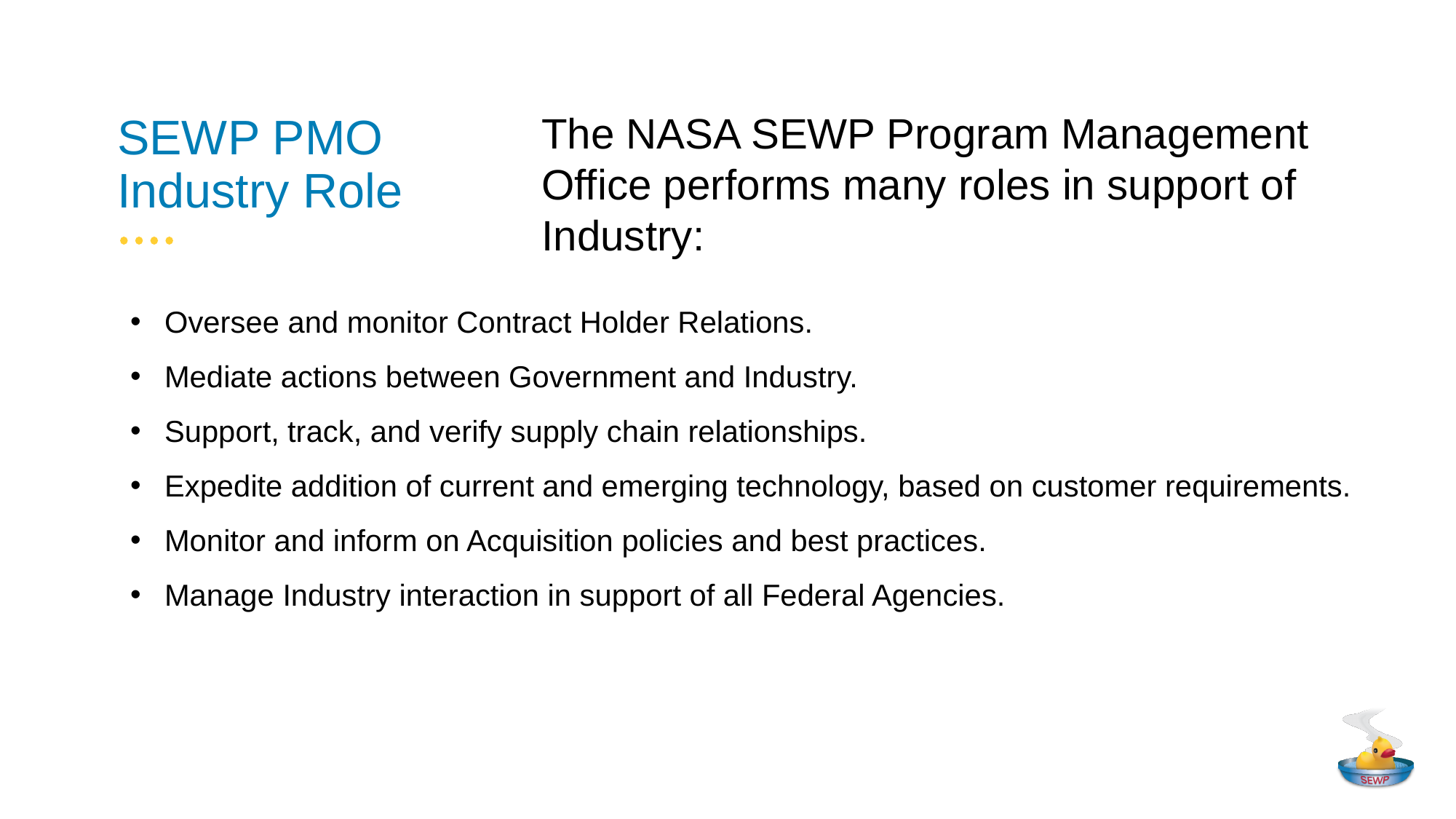

SEWP PMO Industry Role
The NASA SEWP Program Management Office performs many roles in support of Industry:

Oversee and monitor Contract Holder Relations.
Mediate actions between Government and Industry.
Support, track, and verify supply chain relationships.
Expedite addition of current and emerging technology, based on customer requirements.
Monitor and inform on Acquisition policies and best practices.
Manage Industry interaction in support of all Federal Agencies.